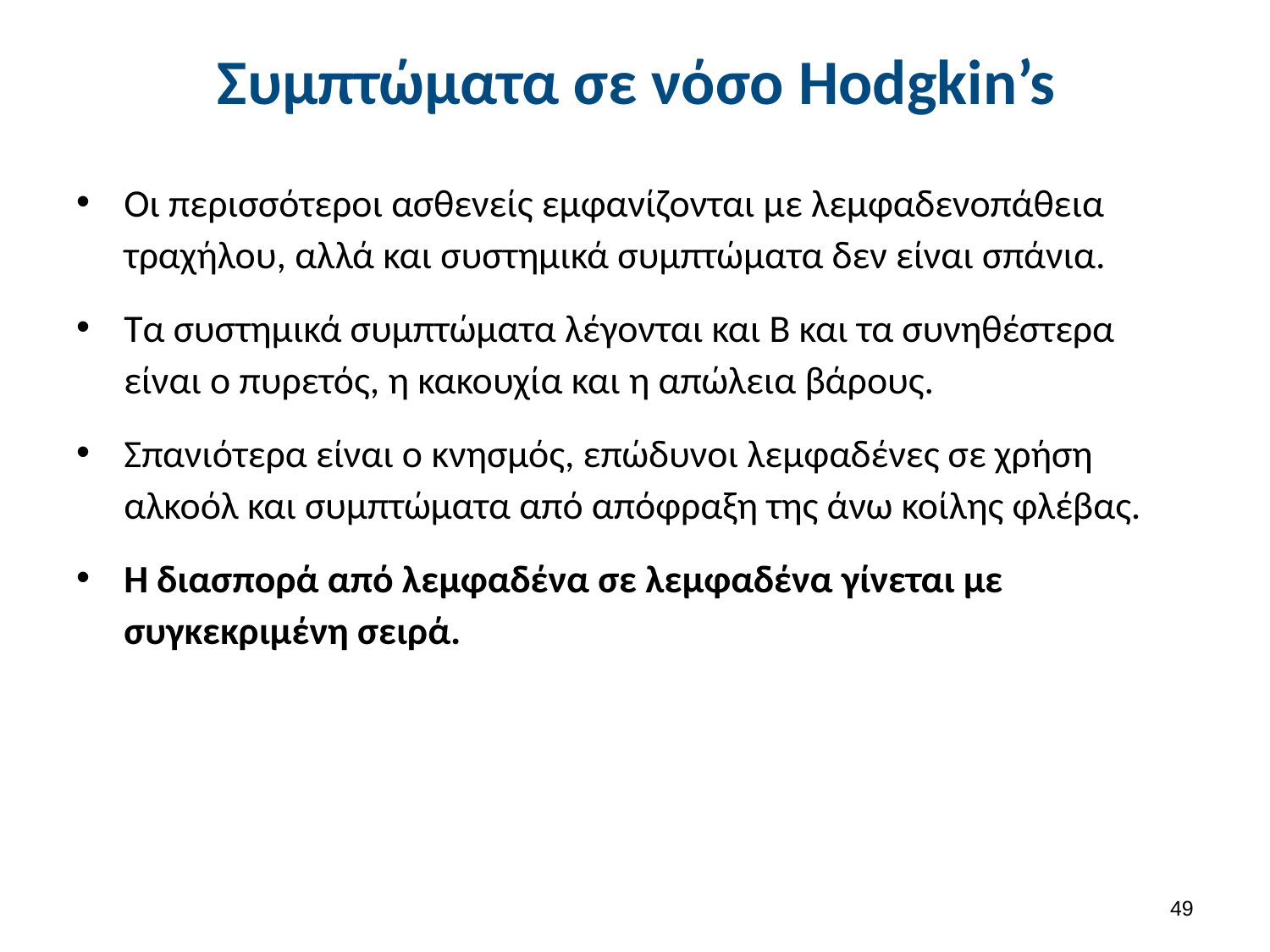

# Συμπτώματα σε νόσο Hodgkin’s
Οι περισσότεροι ασθενείς εμφανίζονται με λεμφαδενοπάθεια τραχήλου, αλλά και συστημικά συμπτώματα δεν είναι σπάνια.
Τα συστημικά συμπτώματα λέγονται και Β και τα συνηθέστερα είναι ο πυρετός, η κακουχία και η απώλεια βάρους.
Σπανιότερα είναι ο κνησμός, επώδυνοι λεμφαδένες σε χρήση αλκοόλ και συμπτώματα από απόφραξη της άνω κοίλης φλέβας.
Η διασπορά από λεμφαδένα σε λεμφαδένα γίνεται με συγκεκριμένη σειρά.
49